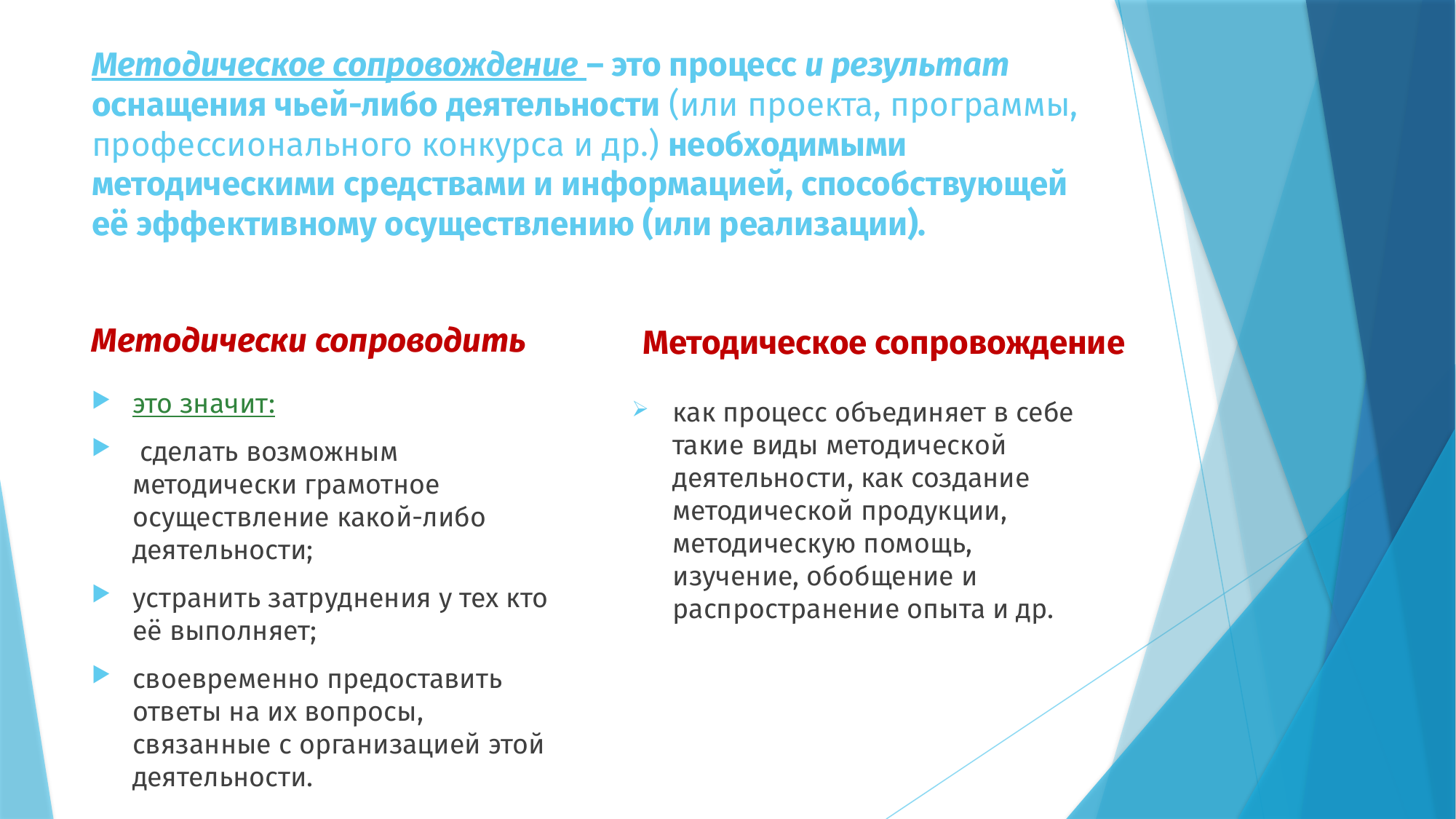

# Методическое сопровождение – это процесс и результат оснащения чьей-либо деятельности (или проекта, программы, профессионального конкурса и др.) необходимыми методическими средствами и информацией, способствующей её эффективному осуществлению (или реализации).
Методически сопроводить
Методическое сопровождение
это значит:
 сделать возможным методически грамотное осуществление какой-либо деятельности;
устранить затруднения у тех кто её выполняет;
своевременно предоставить ответы на их вопросы, связанные с организацией этой деятельности.

как процесс объединяет в себе такие виды методической деятельности, как создание методической продукции, методическую помощь,  изучение, обобщение и распространение опыта и др.